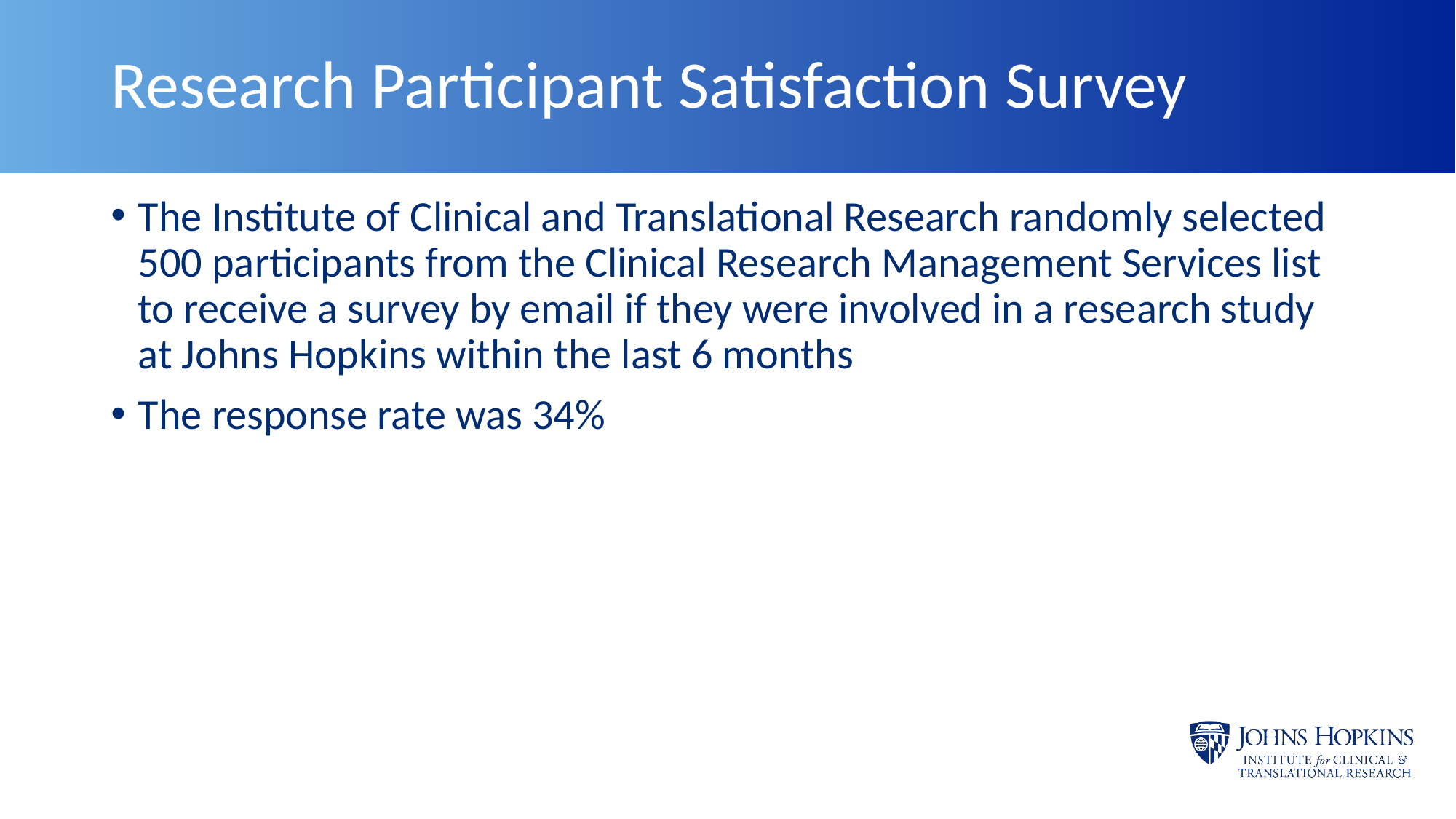

# Research Participant Satisfaction Survey
The Institute of Clinical and Translational Research randomly selected 500 participants from the Clinical Research Management Services list to receive a survey by email if they were involved in a research study at Johns Hopkins within the last 6 months
The response rate was 34%